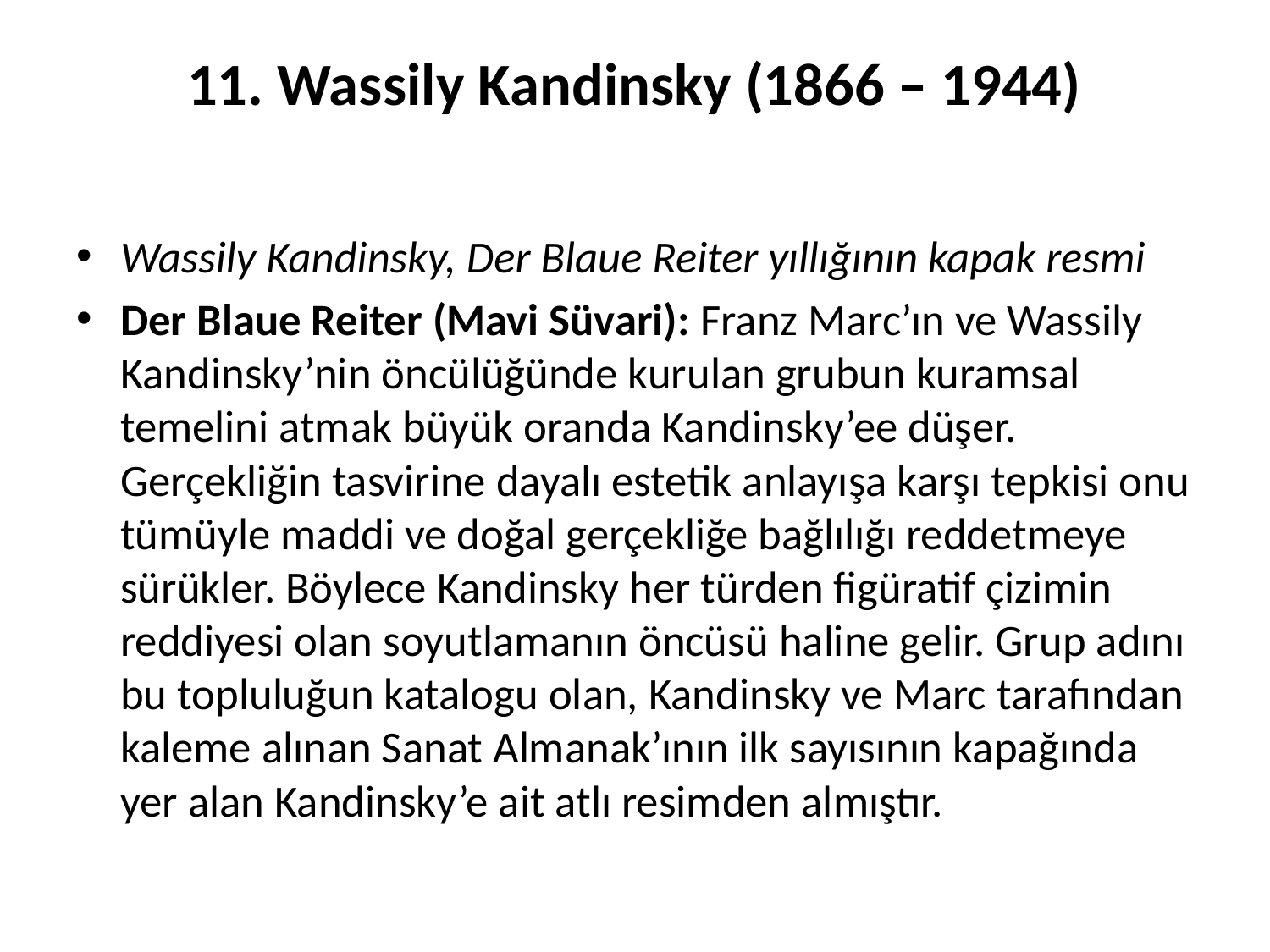

# 11. Wassily Kandinsky (1866 – 1944)
Wassily Kandinsky, Der Blaue Reiter yıllığının kapak resmi
Der Blaue Reiter (Mavi Süvari): Franz Marc’ın ve Wassily Kandinsky’nin öncülüğünde kurulan grubun kuramsal temelini atmak büyük oranda Kandinsky’ee düşer. Gerçekliğin tasvirine dayalı estetik anlayışa karşı tepkisi onu tümüyle maddi ve doğal gerçekliğe bağlılığı reddetmeye sürükler. Böylece Kandinsky her türden figüratif çizimin reddiyesi olan soyutlamanın öncüsü haline gelir. Grup adını bu topluluğun katalogu olan, Kandinsky ve Marc tarafından kaleme alınan Sanat Almanak’ının ilk sayısının kapağında yer alan Kandinsky’e ait atlı resimden almıştır.